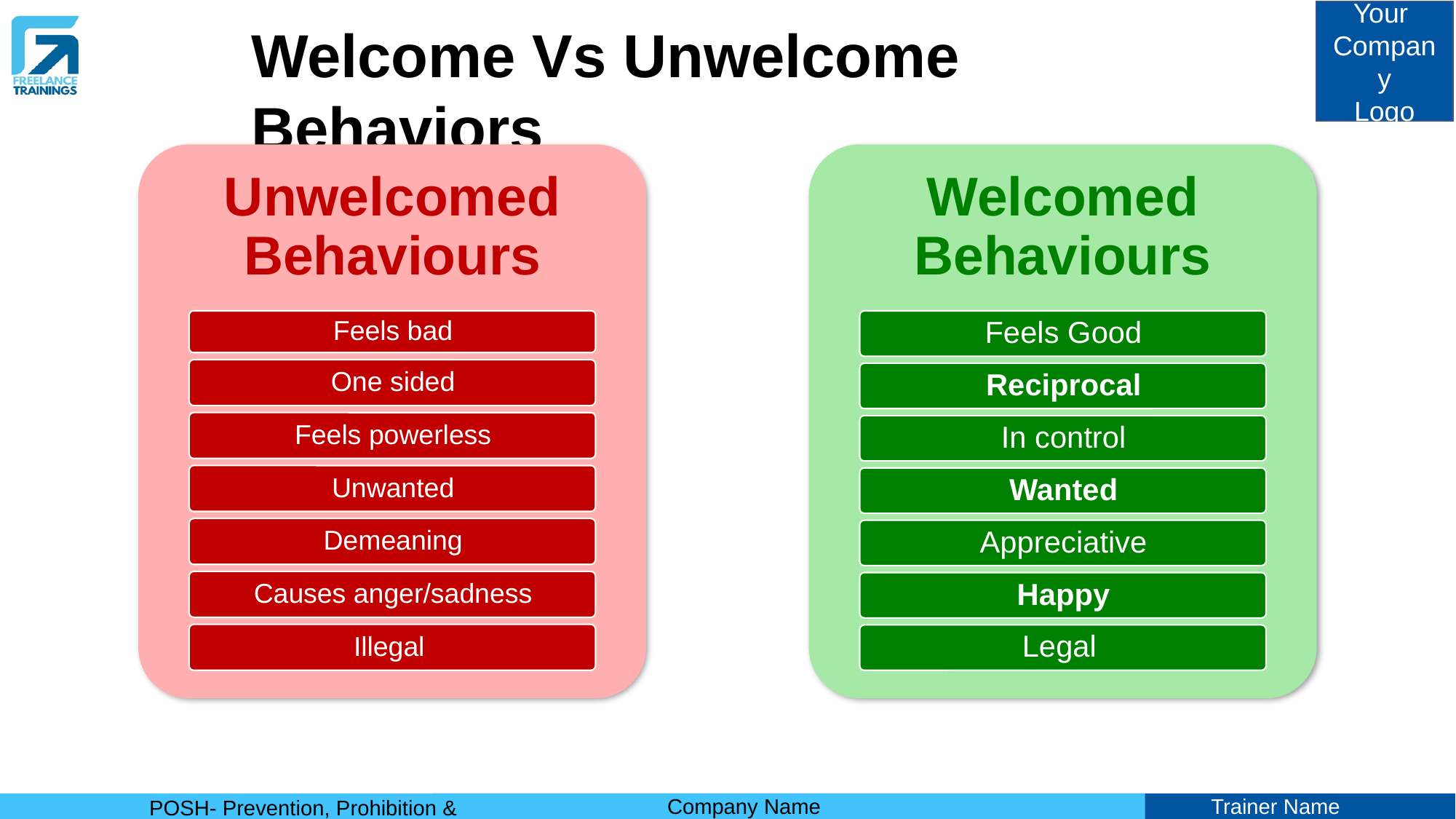

Welcome Vs Unwelcome Behaviors
Unwelcomed Behaviours
Feels bad
One sided
Feels powerless
Unwanted
Demeaning
Causes anger/sadness
Illegal
Welcomed Behaviours
Feels Good
Reciprocal
In control
Wanted
Appreciative
Happy
Legal